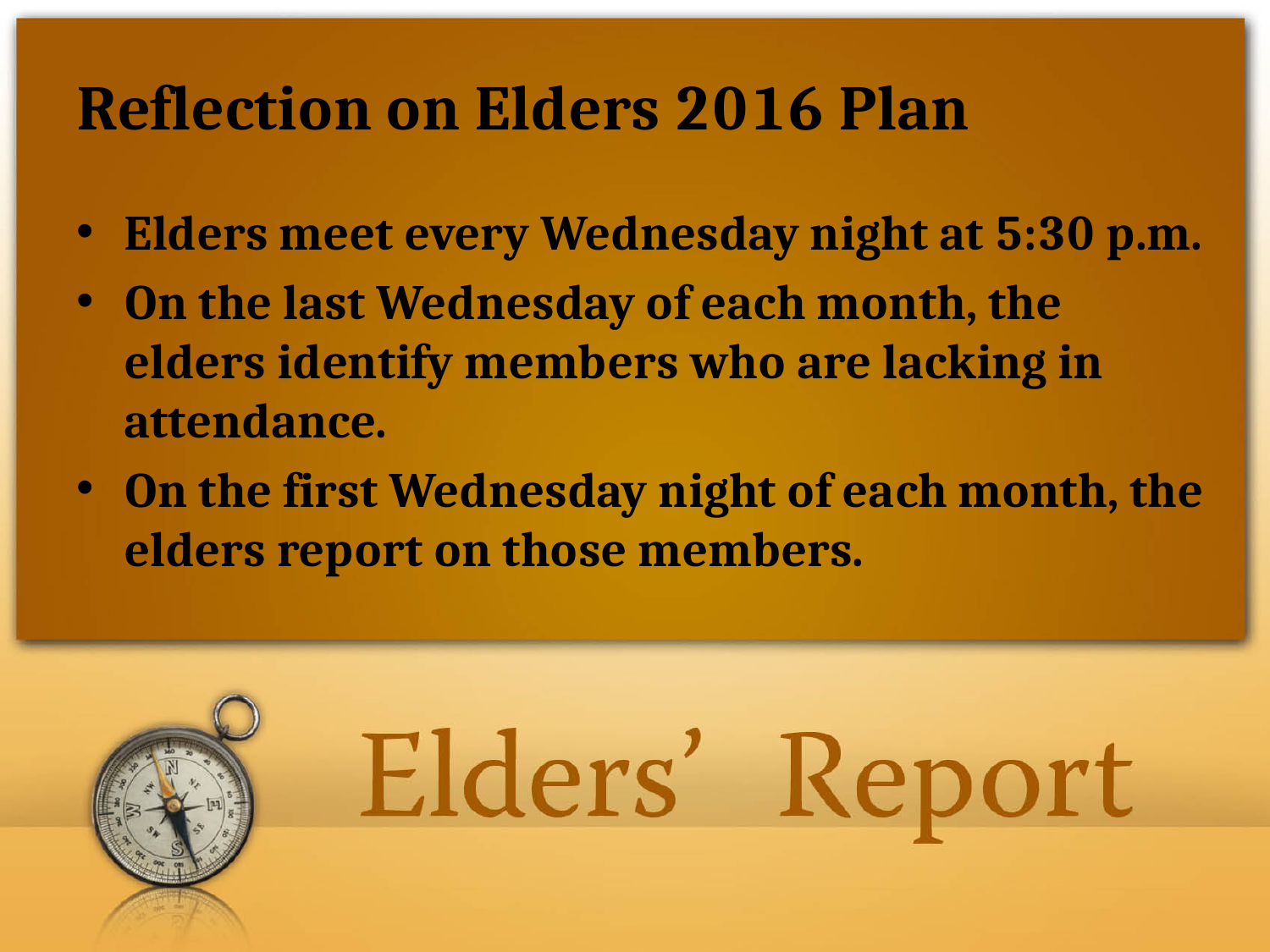

# Reflection on Elders 2016 Plan
Elders meet every Wednesday night at 5:30 p.m.
On the last Wednesday of each month, the elders identify members who are lacking in attendance.
On the first Wednesday night of each month, the elders report on those members.